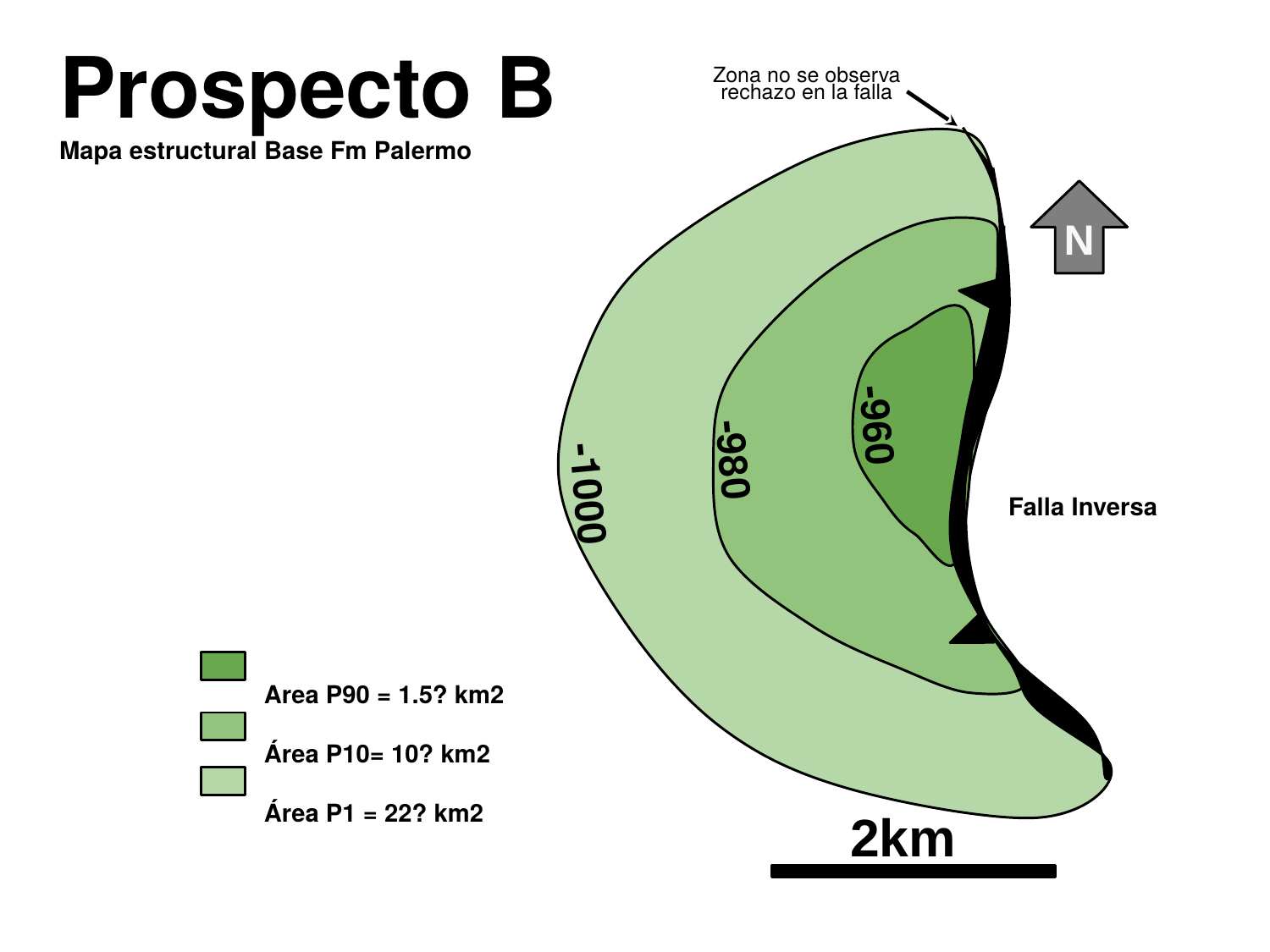

Prospecto B
Mapa estructural Base Fm Palermo
Zona no se observa rechazo en la falla

N

-960
-980
-1000
Falla Inversa

Area P90 = 1.5? km2
Área P10= 10? km2
Área P1 = 22? km2

2km